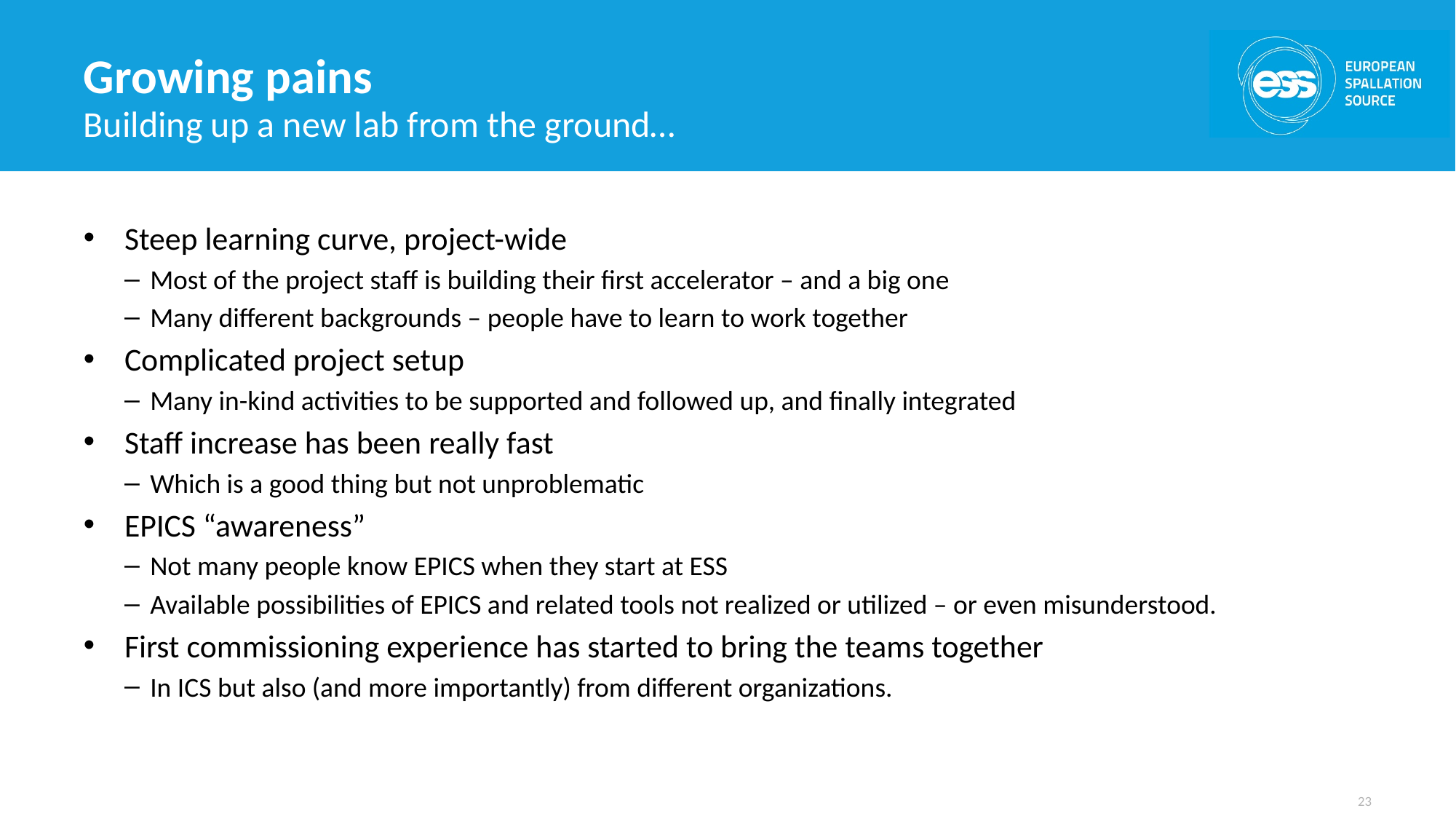

# Growing pains
Building up a new lab from the ground…
Steep learning curve, project-wide
Most of the project staff is building their first accelerator – and a big one
Many different backgrounds – people have to learn to work together
Complicated project setup
Many in-kind activities to be supported and followed up, and finally integrated
Staff increase has been really fast
Which is a good thing but not unproblematic
EPICS “awareness”
Not many people know EPICS when they start at ESS
Available possibilities of EPICS and related tools not realized or utilized – or even misunderstood.
First commissioning experience has started to bring the teams together
In ICS but also (and more importantly) from different organizations.

23